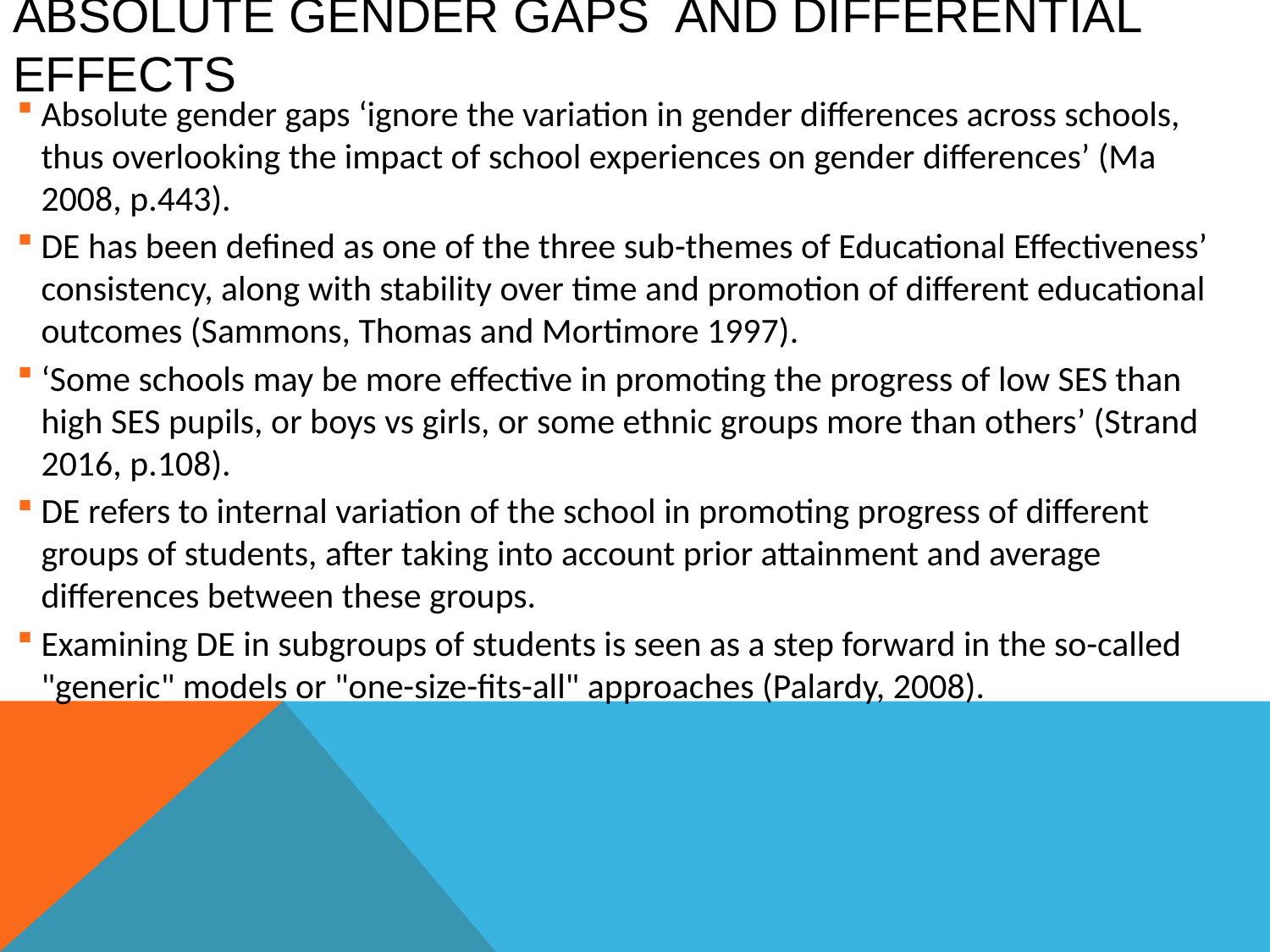

# ABSOLUTE Gender gaps  AND DIFFERENTIAL EFFECTS
Absolute gender gaps ‘ignore the variation in gender differences across schools, thus overlooking the impact of school experiences on gender differences’ (Ma 2008, p.443).
DE has been defined as one of the three sub-themes of Educational Effectiveness’ consistency, along with stability over time and promotion of different educational outcomes (Sammons, Thomas and Mortimore 1997).
‘Some schools may be more effective in promoting the progress of low SES than high SES pupils, or boys vs girls, or some ethnic groups more than others’ (Strand 2016, p.108).
DE refers to internal variation of the school in promoting progress of different groups of students, after taking into account prior attainment and average differences between these groups.
Examining DE in subgroups of students is seen as a step forward in the so-called "generic" models or "one-size-fits-all" approaches (Palardy, 2008).